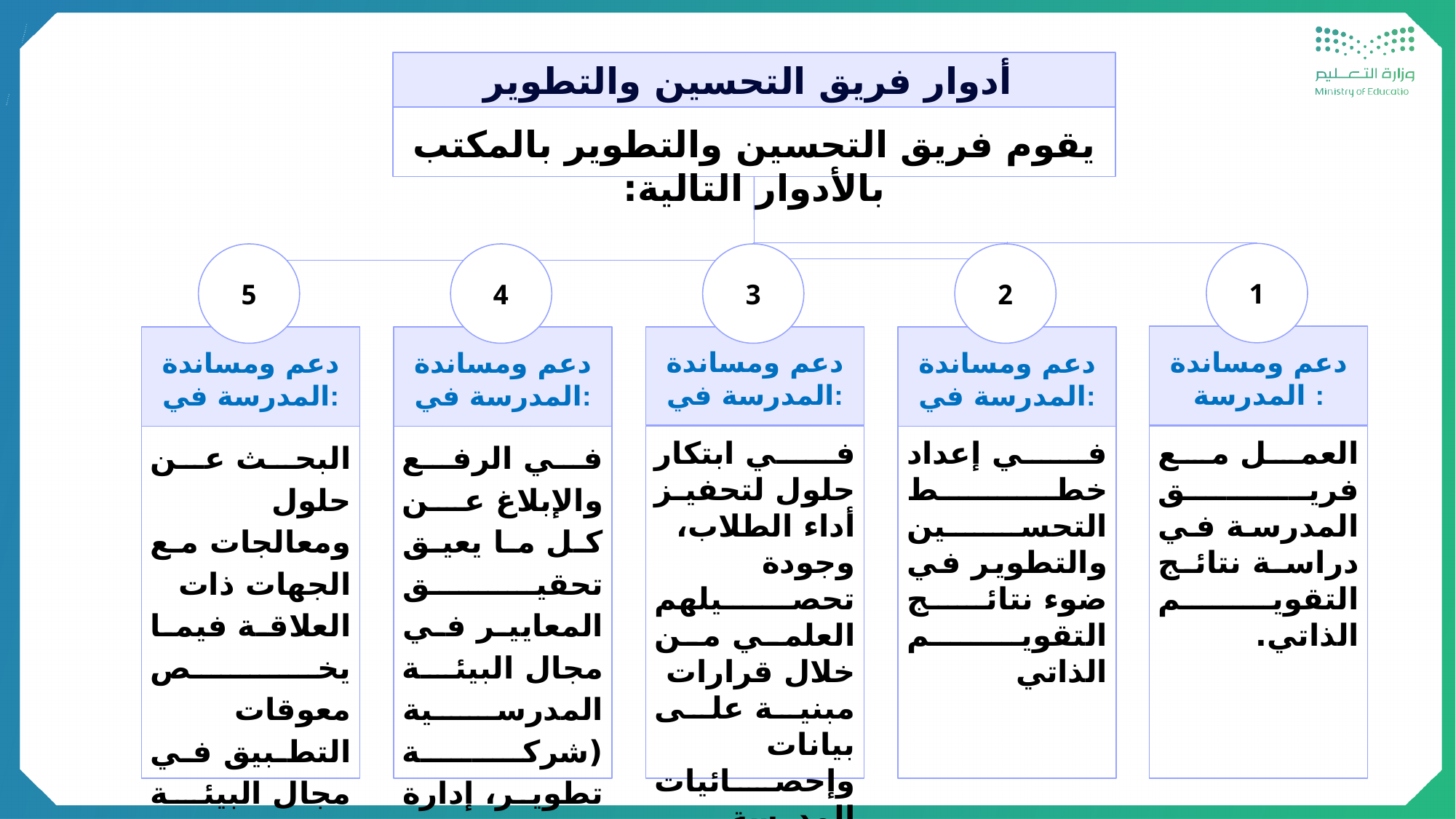

أدوار فريق التحسين والتطوير
يقوم فريق التحسين والتطوير بالمكتب بالأدوار التالية:
1
5
4
3
2
دعم ومساندة المدرسة :
العمل مع فريق المدرسة في دراسة نتائج التقويم الذاتي.
دعم ومساندة المدرسة في:
البحث عن حلول ومعالجات مع الجهات ذات العلاقة فيما يخص معوقات التطبيق في مجال البيئة المدرسية.
دعم ومساندة المدرسة في:
في الرفع والإبلاغ عن كل ما يعيق تحقيق المعايير في مجال البيئة المدرسية (شركة تطوير، إدارة التعليم، وزارة التعليم)
دعم ومساندة المدرسة في:
في إعداد خطط التحسين والتطوير في ضوء نتائج التقويم الذاتي
دعم ومساندة المدرسة في:
في ابتكار حلول لتحفيز أداء الطلاب، وجودة تحصيلهم العلمي من خلال قرارات مبنية على بيانات وإحصائيات المدرسة